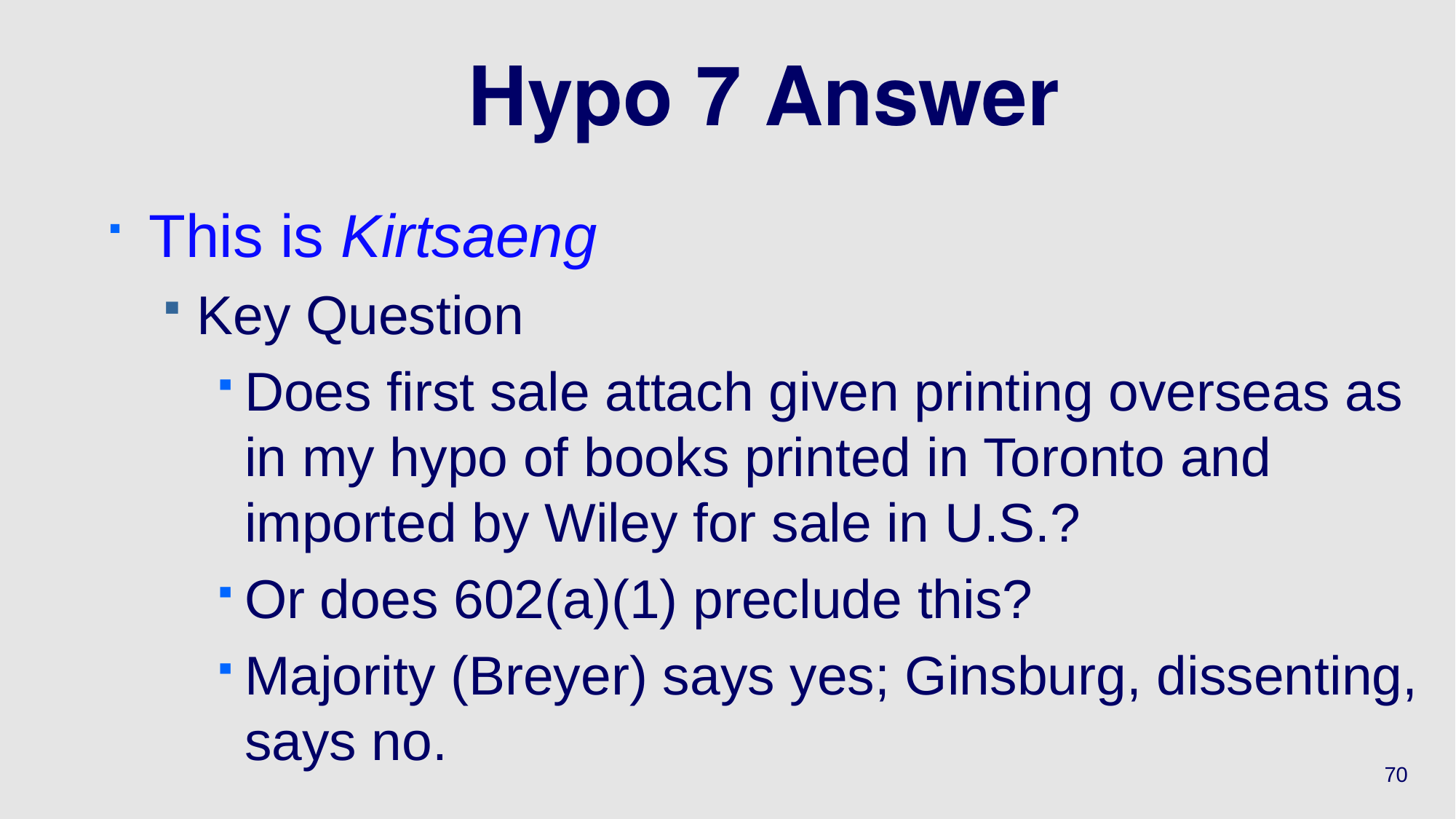

# Hypo 7 Answer
This is Kirtsaeng
Key Question
Does first sale attach given printing overseas as in my hypo of books printed in Toronto and imported by Wiley for sale in U.S.?
Or does 602(a)(1) preclude this?
Majority (Breyer) says yes; Ginsburg, dissenting, says no.
70